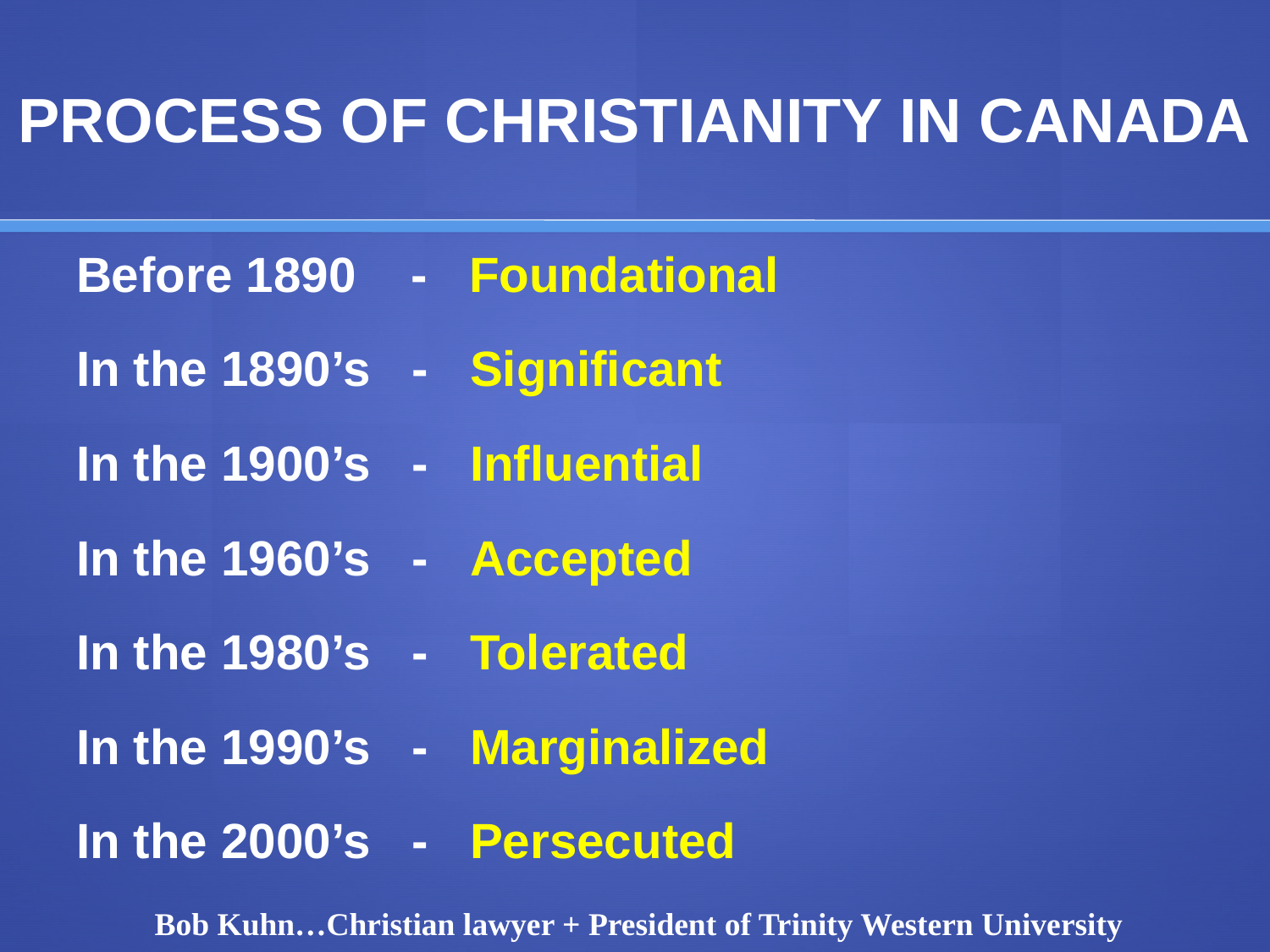

# PROCESS OF CHRISTIANITY IN CANADA
Before 1890    -   Foundational
In the 1890’s   -   Significant
In the 1900’s   -   Influential
In the 1960’s   -   Accepted
In the 1980’s   -   Tolerated
In the 1990’s   -   Marginalized
In the 2000’s   -   Persecuted
 Bob Kuhn…Christian lawyer + President of Trinity Western University